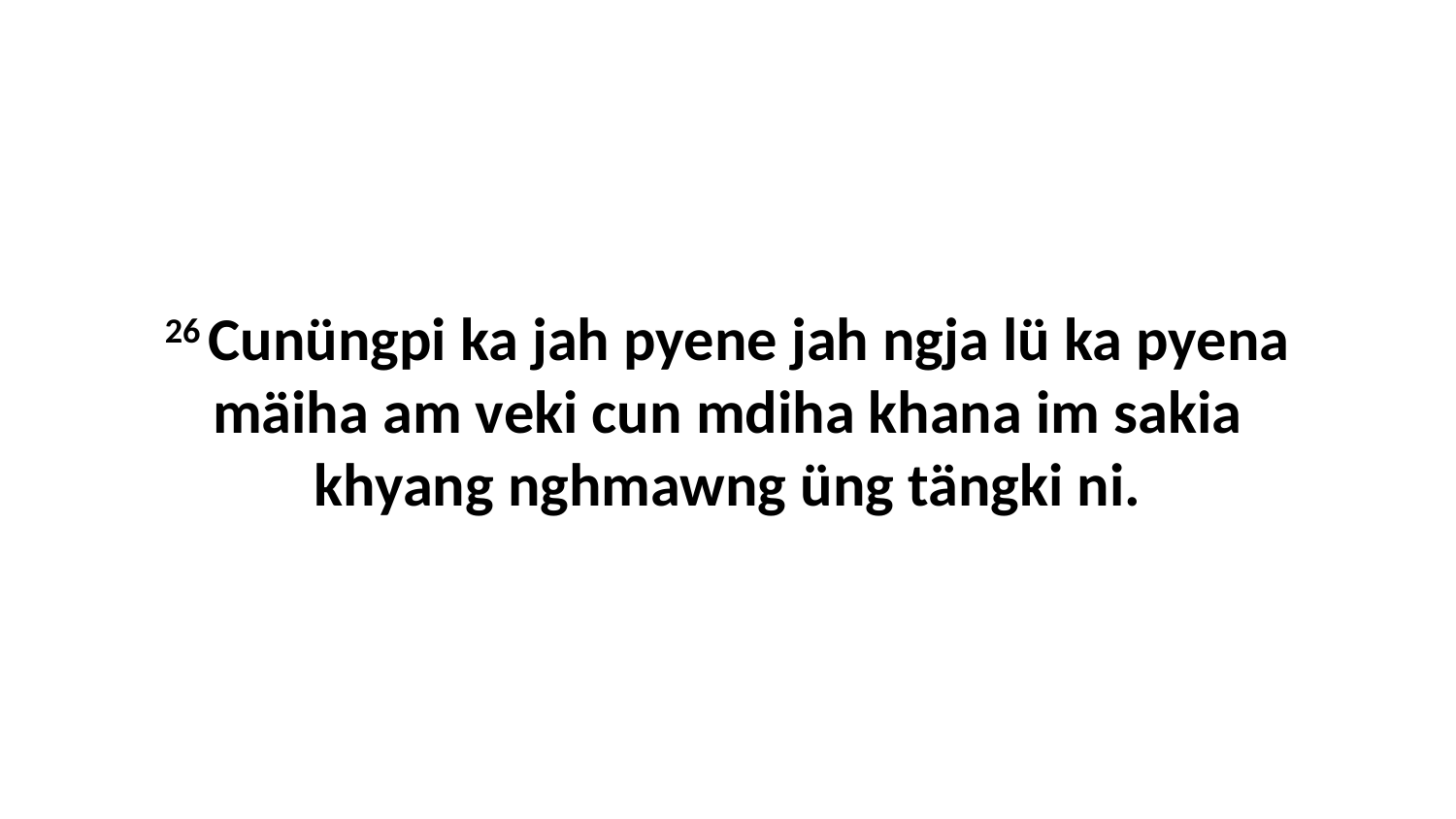

26 Cunüngpi ka jah pyene jah ngja lü ka pyena mäiha am veki cun mdiha khana im sakia khyang nghmawng üng tängki ni.